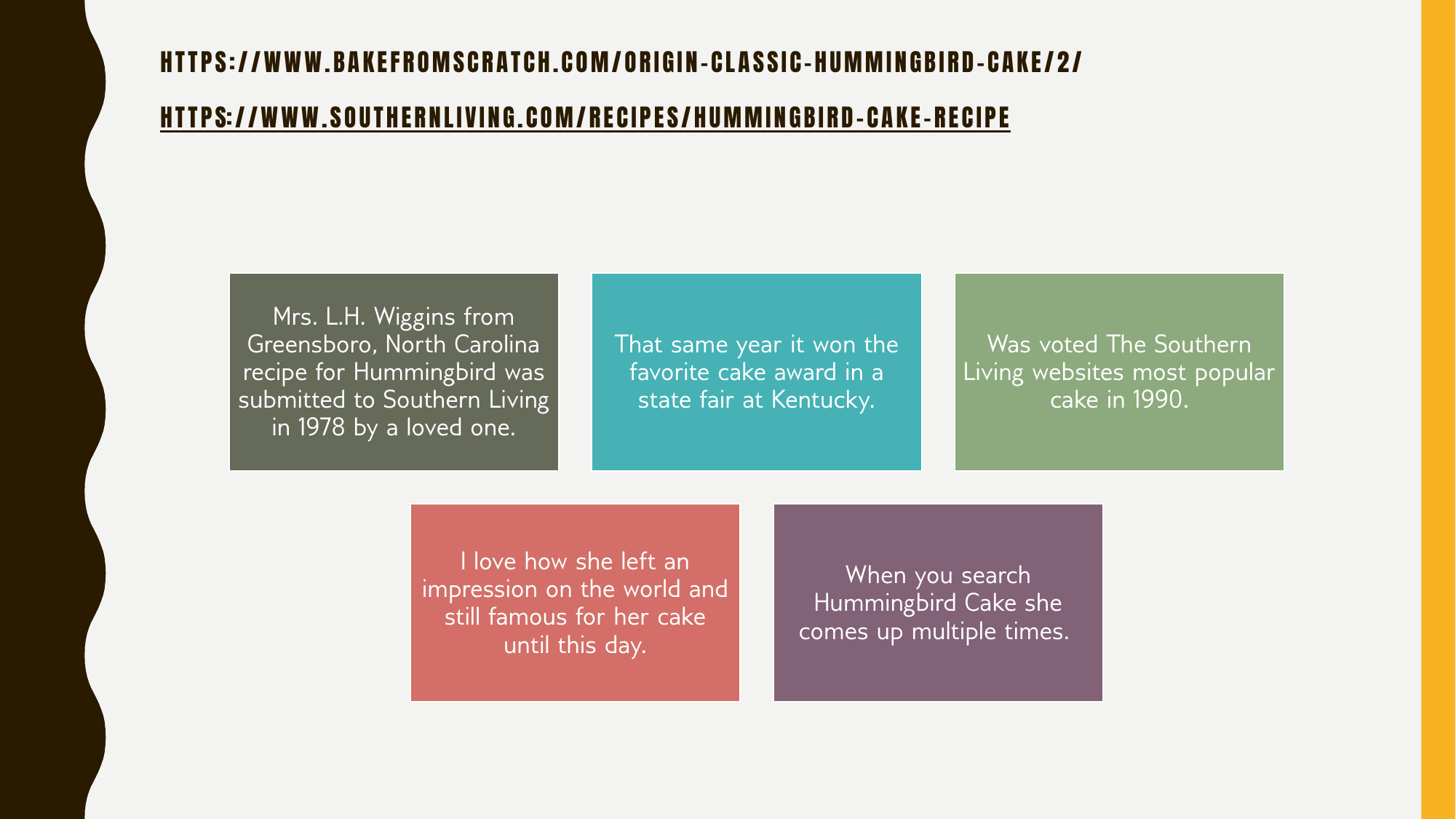

# https://www.bakefromscratch.com/origin-classic-hummingbird-cake/2/ https://www.southernliving.com/recipes/hummingbird-cake-recipe
Mrs. L.H. Wiggins from Greensboro, North Carolina recipe for Hummingbird was submitted to Southern Living in 1978 by a loved one.
That same year it won the favorite cake award in a state fair at Kentucky.
Was voted The Southern Living websites most popular cake in 1990.
I love how she left an impression on the world and still famous for her cake until this day.
When you search Hummingbird Cake she comes up multiple times.